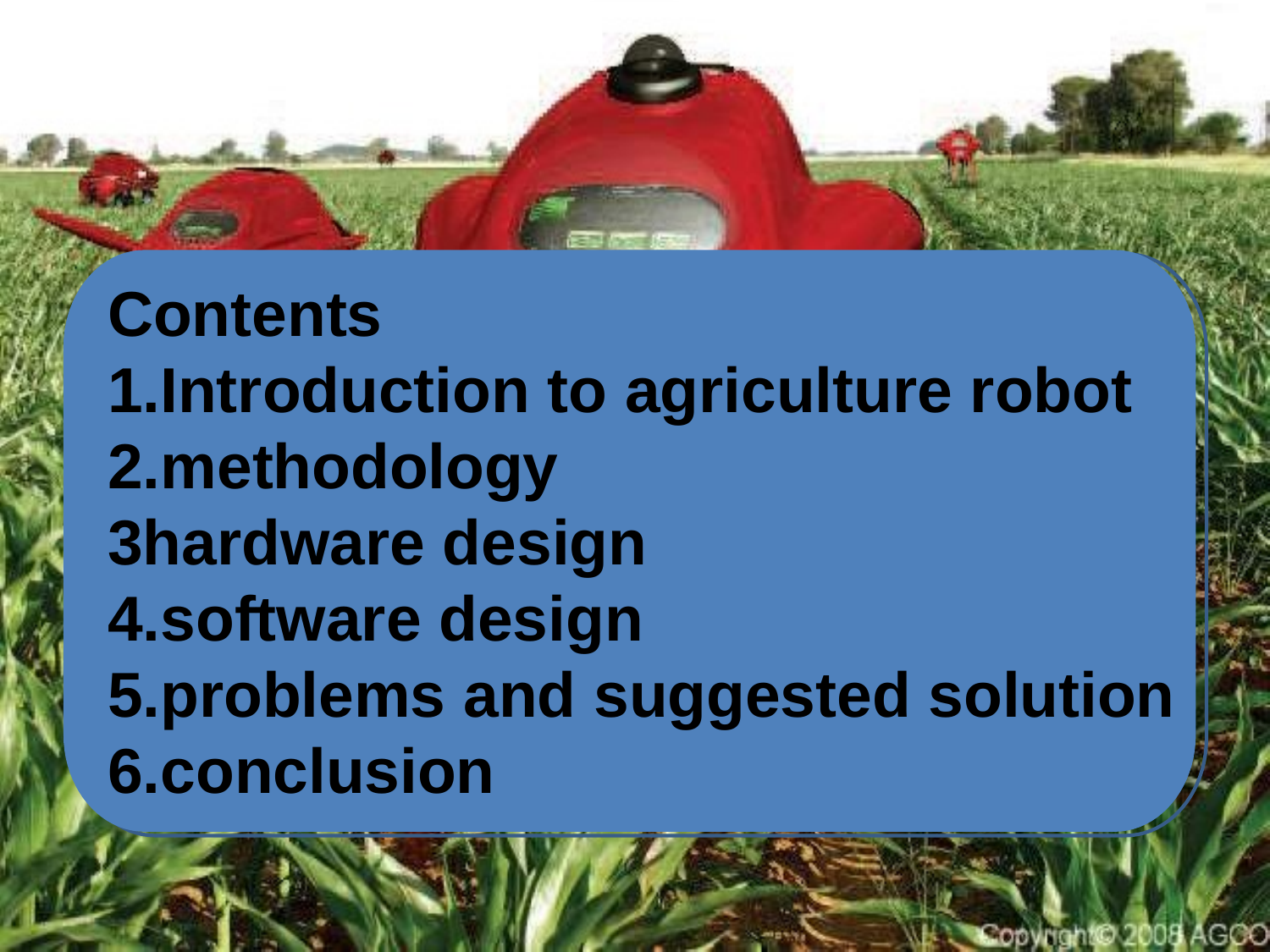

#

Contents
1.Introduction to agriculture robot
2.methodology
3hardware design
4.software design
5.problems and suggested solution
6.conclusion